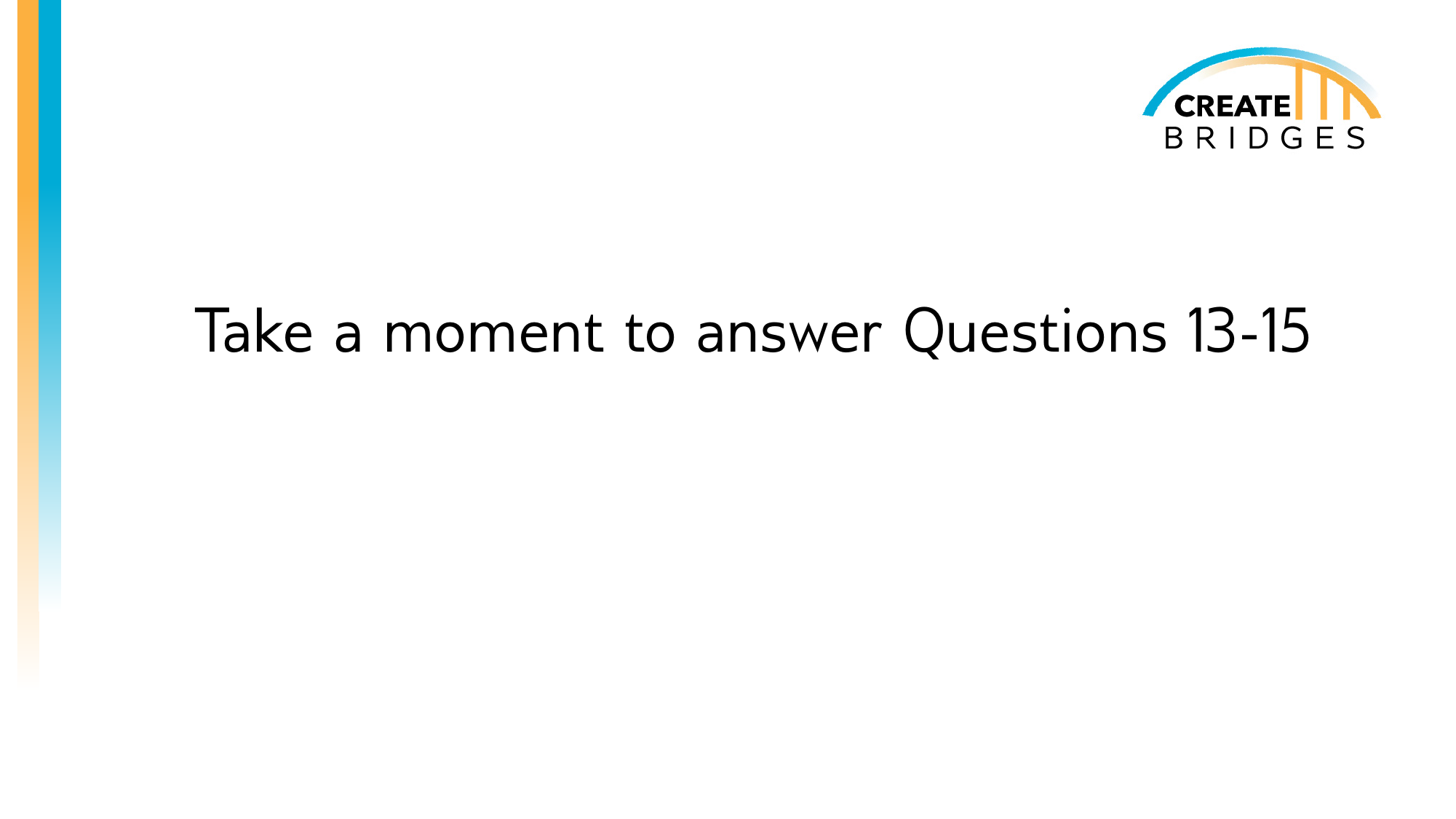

#

Take a moment to answer Questions 13-15